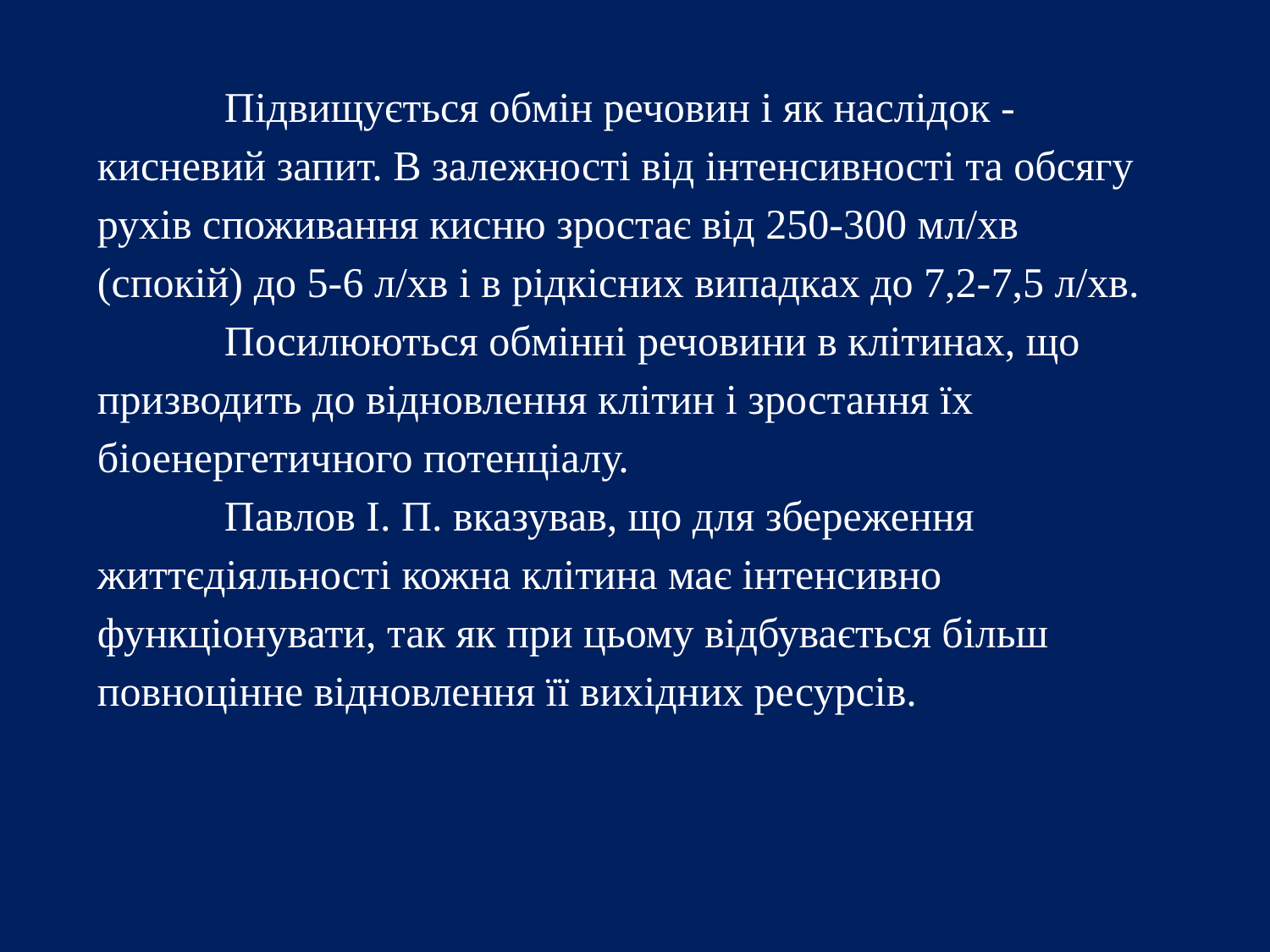

Підвищується обмін речовин і як наслідок - кисневий запит. В залежності від інтенсивності та обсягу рухів споживання кисню зростає від 250-300 мл/хв (спокій) до 5-6 л/хв і в рідкісних випадках до 7,2-7,5 л/хв.  	Посилюються обмінні речовини в клітинах, що призводить до відновлення клітин і зростання їх біоенергетичного потенціалу.
	Павлов І. П. вказував, що для збереження життєдіяльності кожна клітина має інтенсивно функціонувати, так як при цьому відбувається більш повноцінне відновлення її вихідних ресурсів.